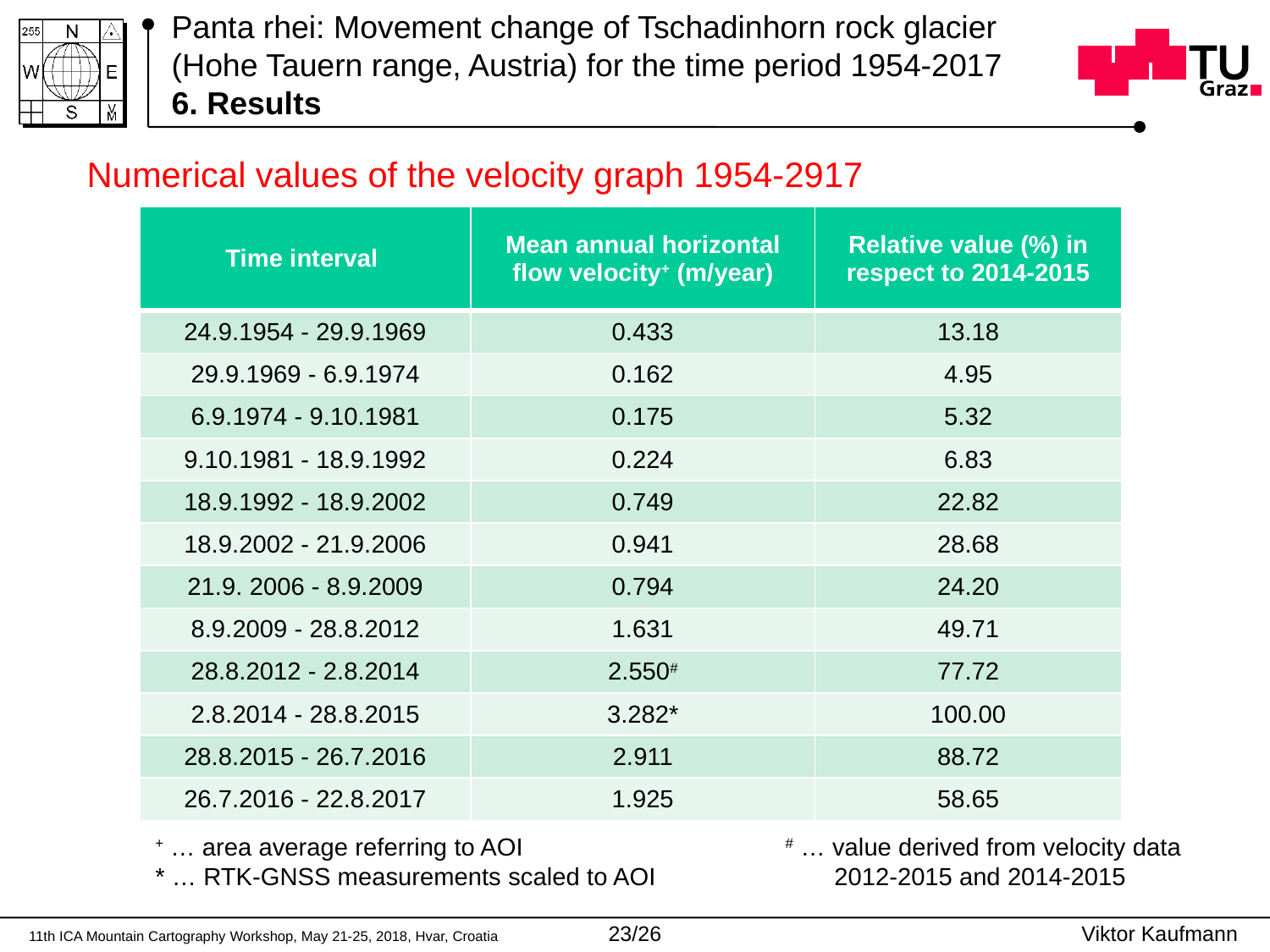

# Panta rhei: Movement change of Tschadinhorn rock glacier (Hohe Tauern range, Austria) for the time period 1954-2017 6. Results
Numerical values of the velocity graph 1954-2917
| Time interval | Mean annual horizontal flow velocity+ (m/year) | Relative value (%) in respect to 2014-2015 |
| --- | --- | --- |
| 24.9.1954 - 29.9.1969 | 0.433 | 13.18 |
| 29.9.1969 - 6.9.1974 | 0.162 | 4.95 |
| 6.9.1974 - 9.10.1981 | 0.175 | 5.32 |
| 9.10.1981 - 18.9.1992 | 0.224 | 6.83 |
| 18.9.1992 - 18.9.2002 | 0.749 | 22.82 |
| 18.9.2002 - 21.9.2006 | 0.941 | 28.68 |
| 21.9. 2006 - 8.9.2009 | 0.794 | 24.20 |
| 8.9.2009 - 28.8.2012 | 1.631 | 49.71 |
| 28.8.2012 - 2.8.2014 | 2.550# | 77.72 |
| 2.8.2014 - 28.8.2015 | 3.282\* | 100.00 |
| 28.8.2015 - 26.7.2016 | 2.911 | 88.72 |
| 26.7.2016 - 22.8.2017 | 1.925 | 58.65 |
+ … area average referring to AOI
* … RTK-GNSS measurements scaled to AOI
# … value derived from velocity data
       2012-2015 and 2014-2015